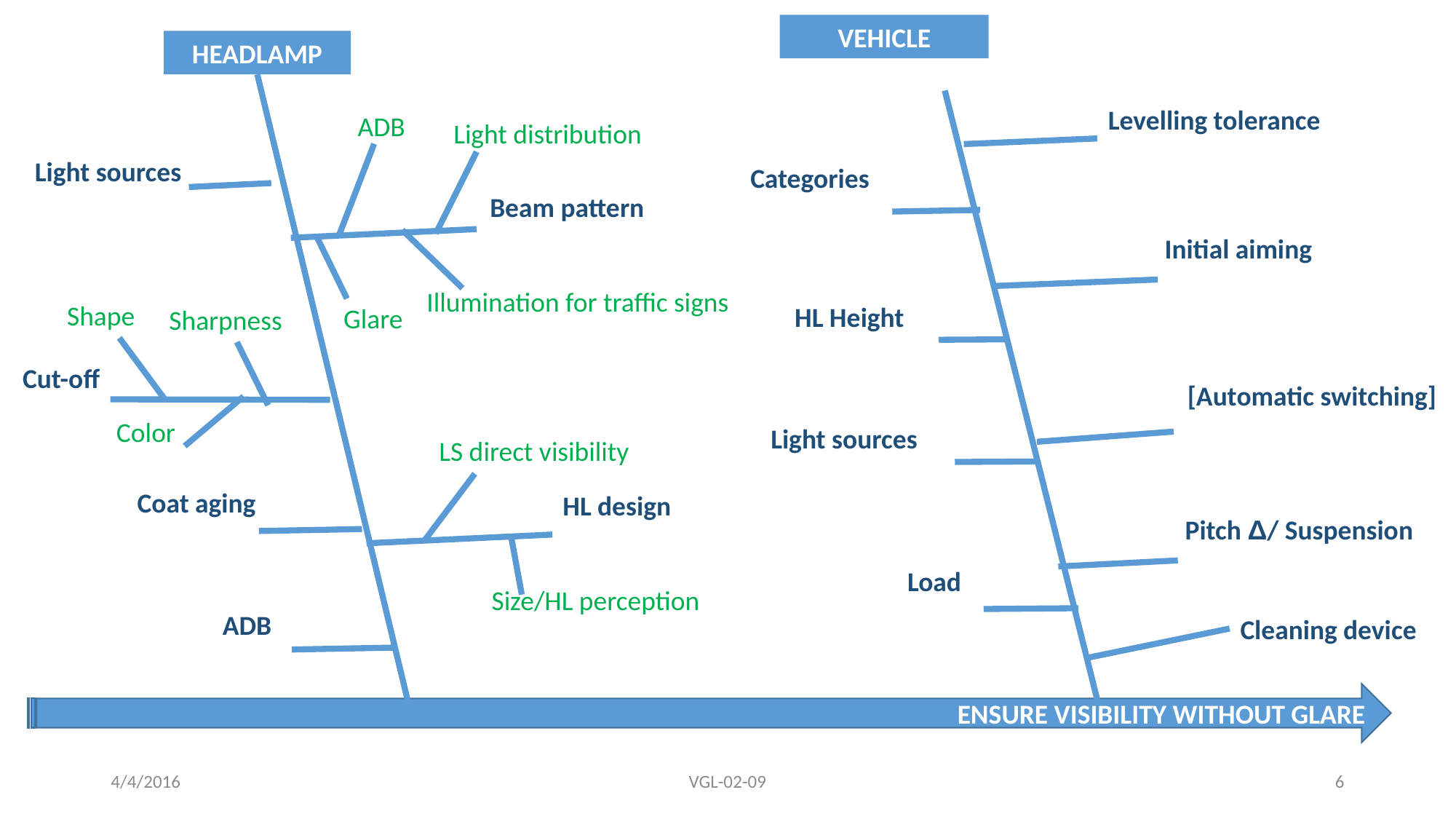

VEHICLE
Categories
HL Height
Light sources
Load
Levelling tolerance
Initial aiming
[Automatic switching]
Pitch Δ/ Suspension
Cleaning device
HEADLAMP

ADB

Light distribution
Beam pattern
Illumination for traffic signs
Glare
Light sources

Shape

Sharpness
Cut-off
Color
LS direct visibility
HL design
Size/HL perception
Coat aging
ADB
ENSURE VISIBILITY WITHOUT GLARE
4/4/2016
VGL-02-09
6